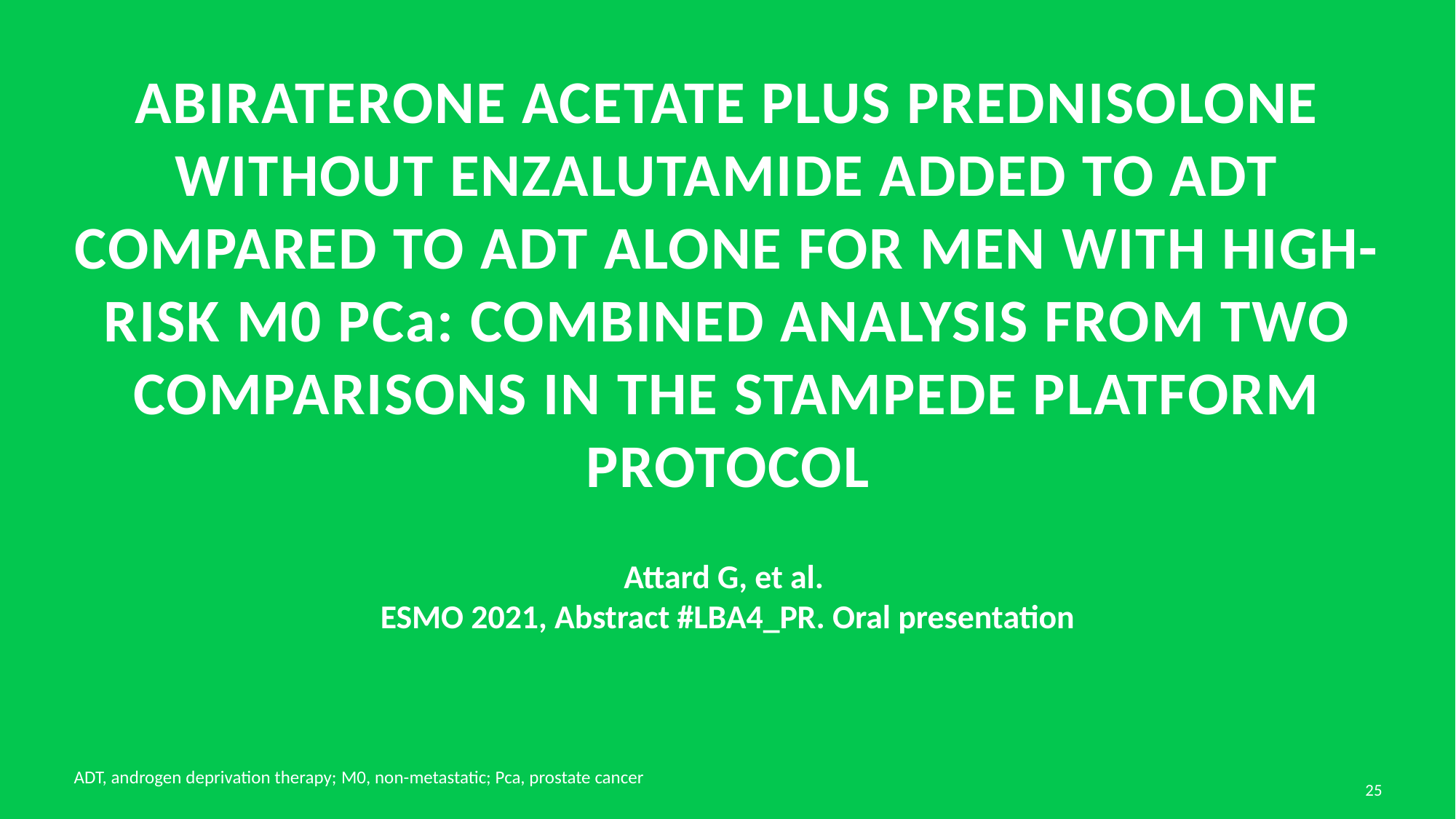

# Abiraterone acetate plus prednisolone without enzalutamide added to ADT compared to ADT alone for men with high-risk M0 PCa: Combined analysis from TWO comparisons in the stampede platform protocol
Attard G, et al.
ESMO 2021, Abstract #LBA4_PR. Oral presentation
ADT, androgen deprivation therapy; M0, non-metastatic; Pca, prostate cancer
25